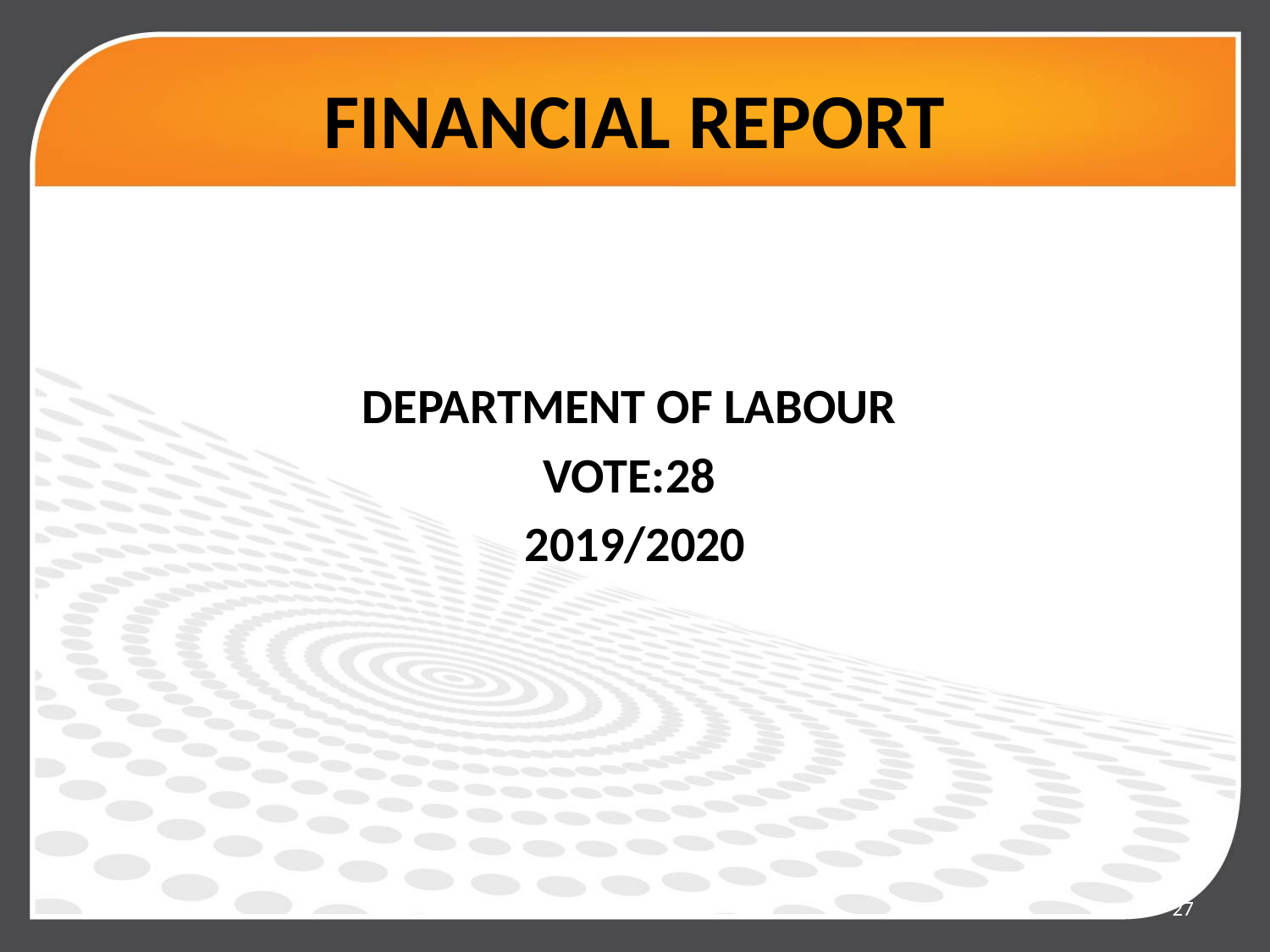

# FINANCIAL REPORT
DEPARTMENT OF LABOUR
VOTE:28
2019/2020
27